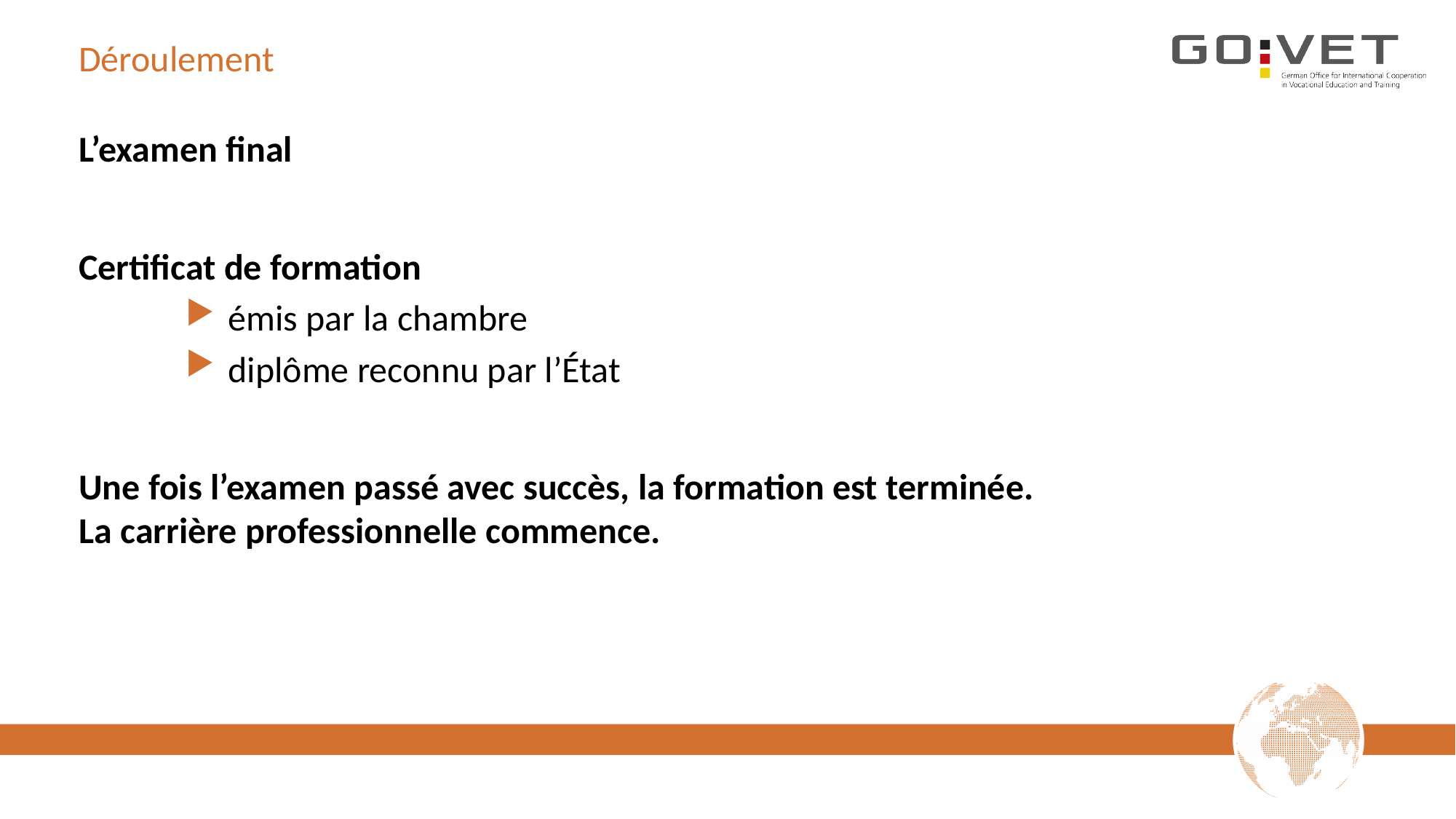

# Déroulement
L’examen final

Certificat de formation
émis par la chambre
diplôme reconnu par l’État

Une fois l’examen passé avec succès, la formation est terminée.
La carrière professionnelle commence.